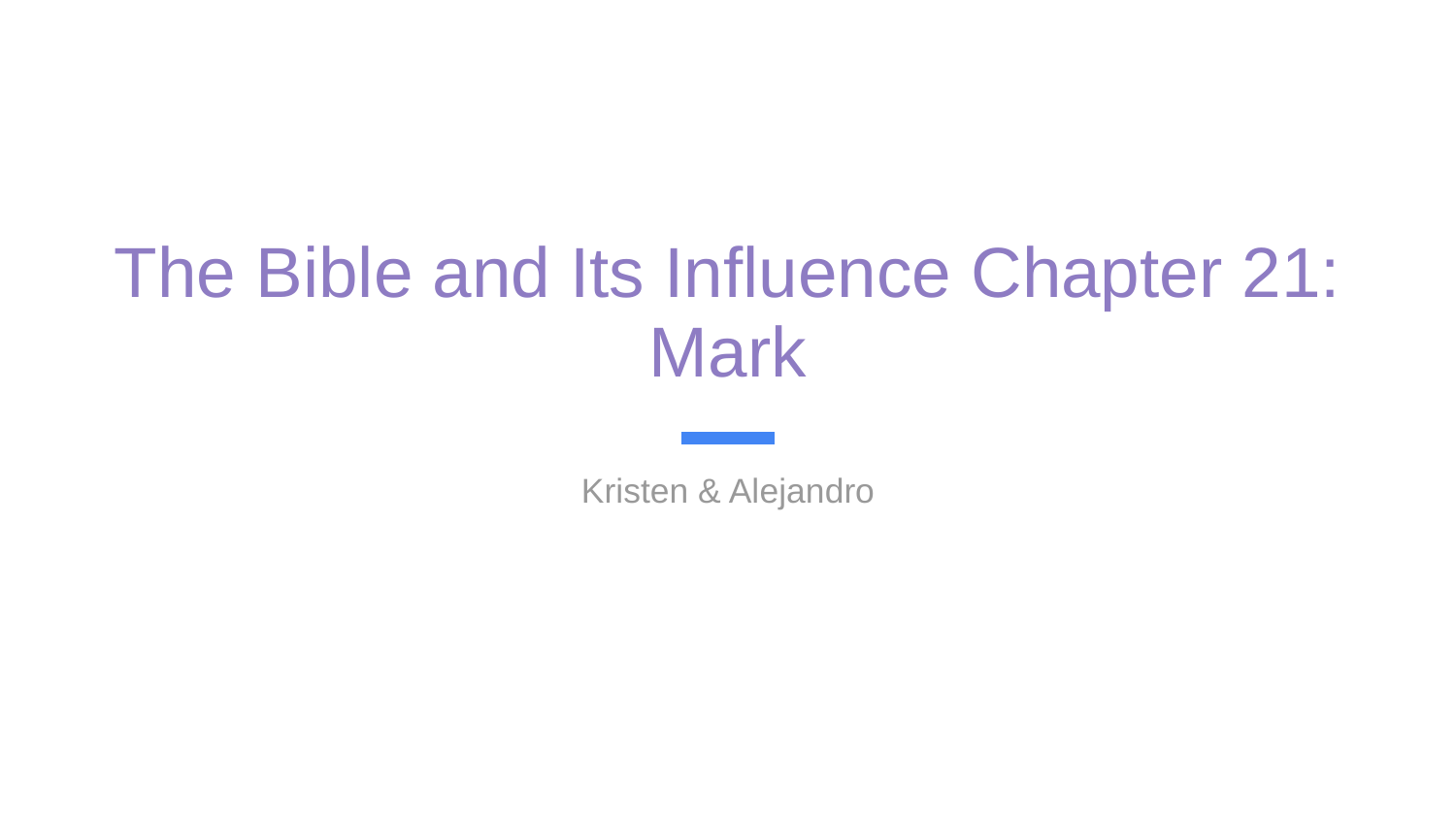

# The Bible and Its Influence Chapter 21: Mark
Kristen & Alejandro